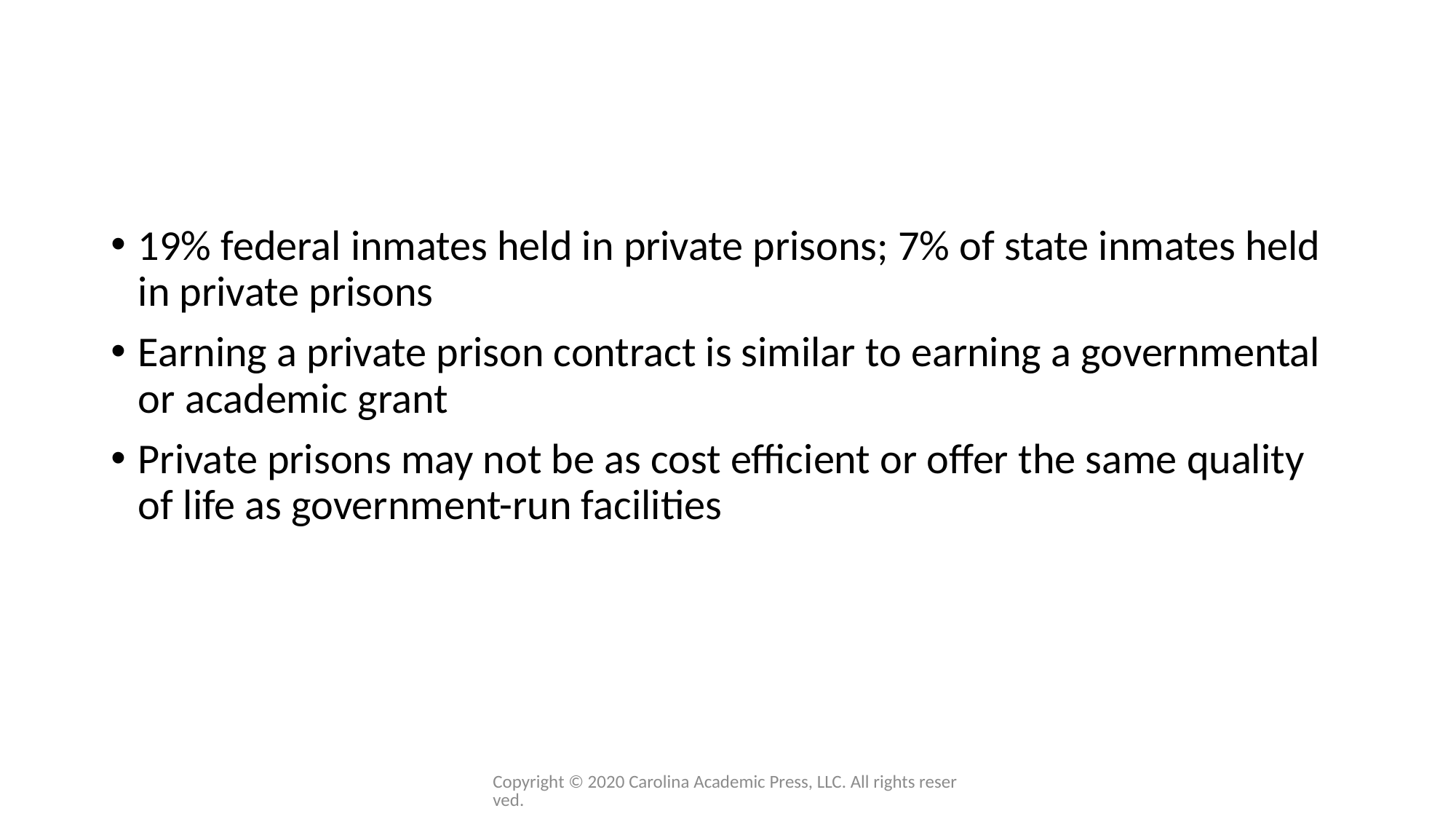

19% federal inmates held in private prisons; 7% of state inmates held in private prisons
Earning a private prison contract is similar to earning a governmental or academic grant
Private prisons may not be as cost efficient or offer the same quality of life as government-run facilities
Copyright © 2020 Carolina Academic Press, LLC. All rights reserved.